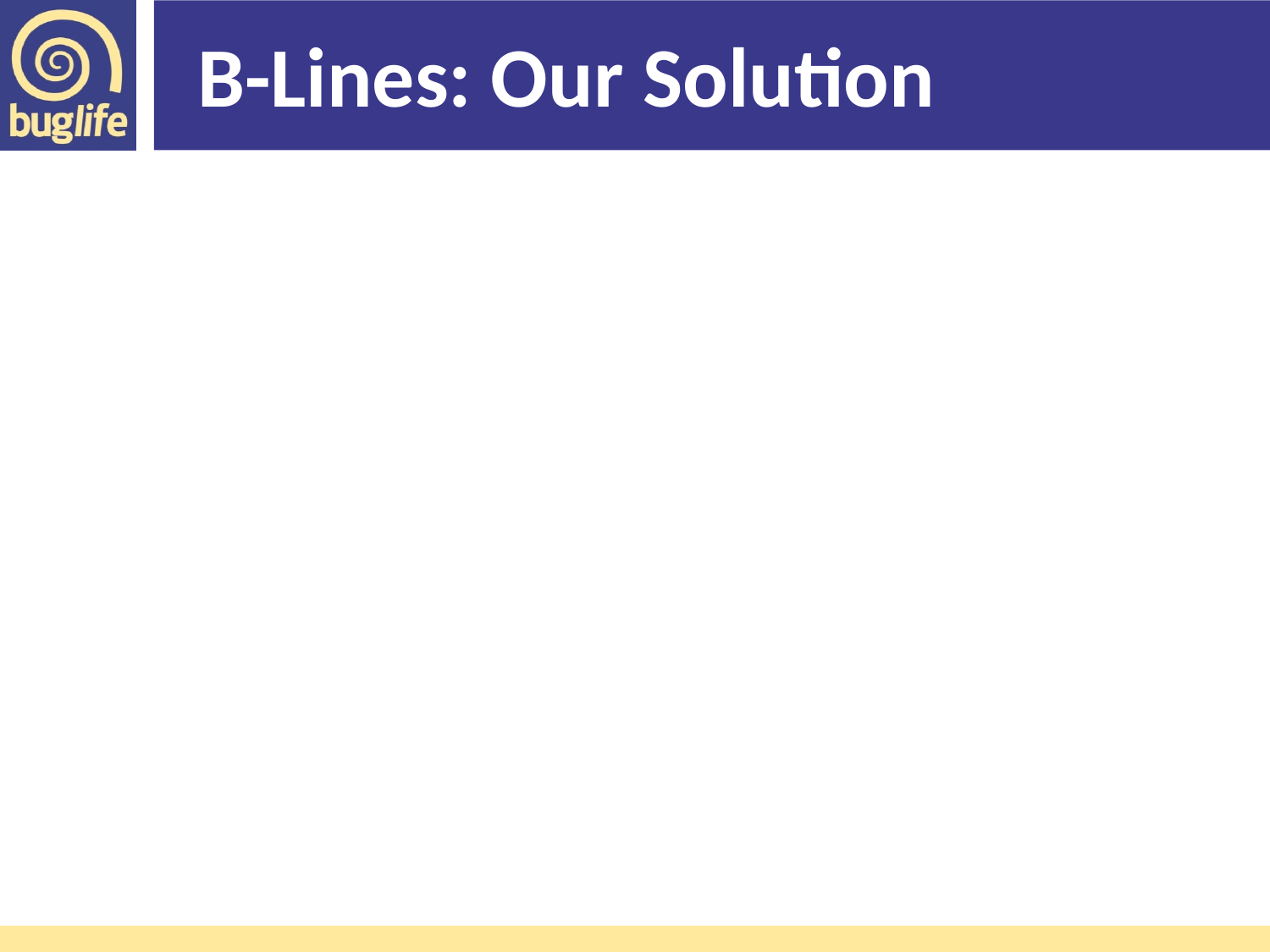

B-Lines: Our Solution
Mapping Methodology and Workshop